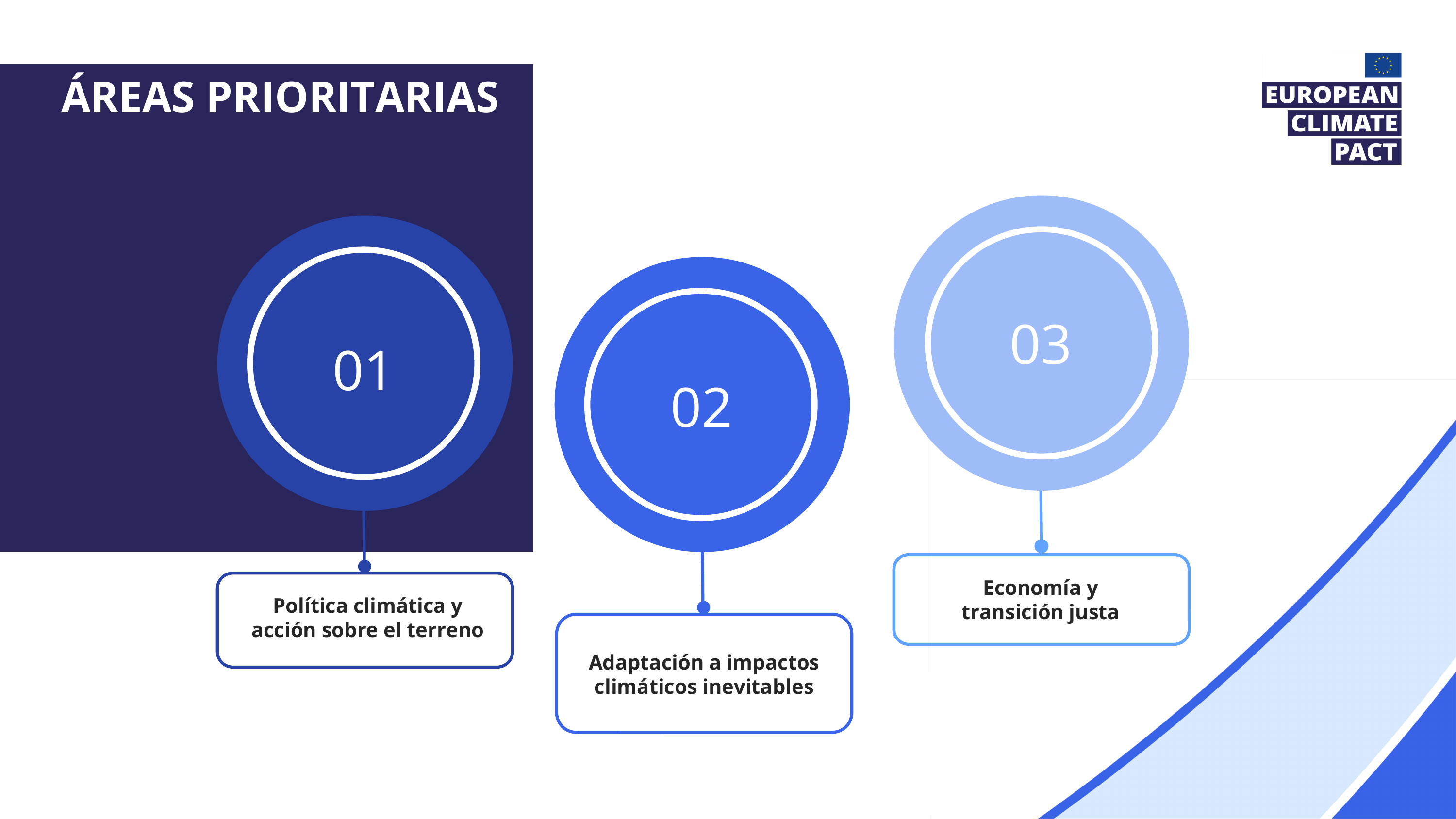

áreas prioritarias

03
01
02

Economía y transición justa

Política climática y acción sobre el terreno

Adaptación a impactos climáticos inevitables